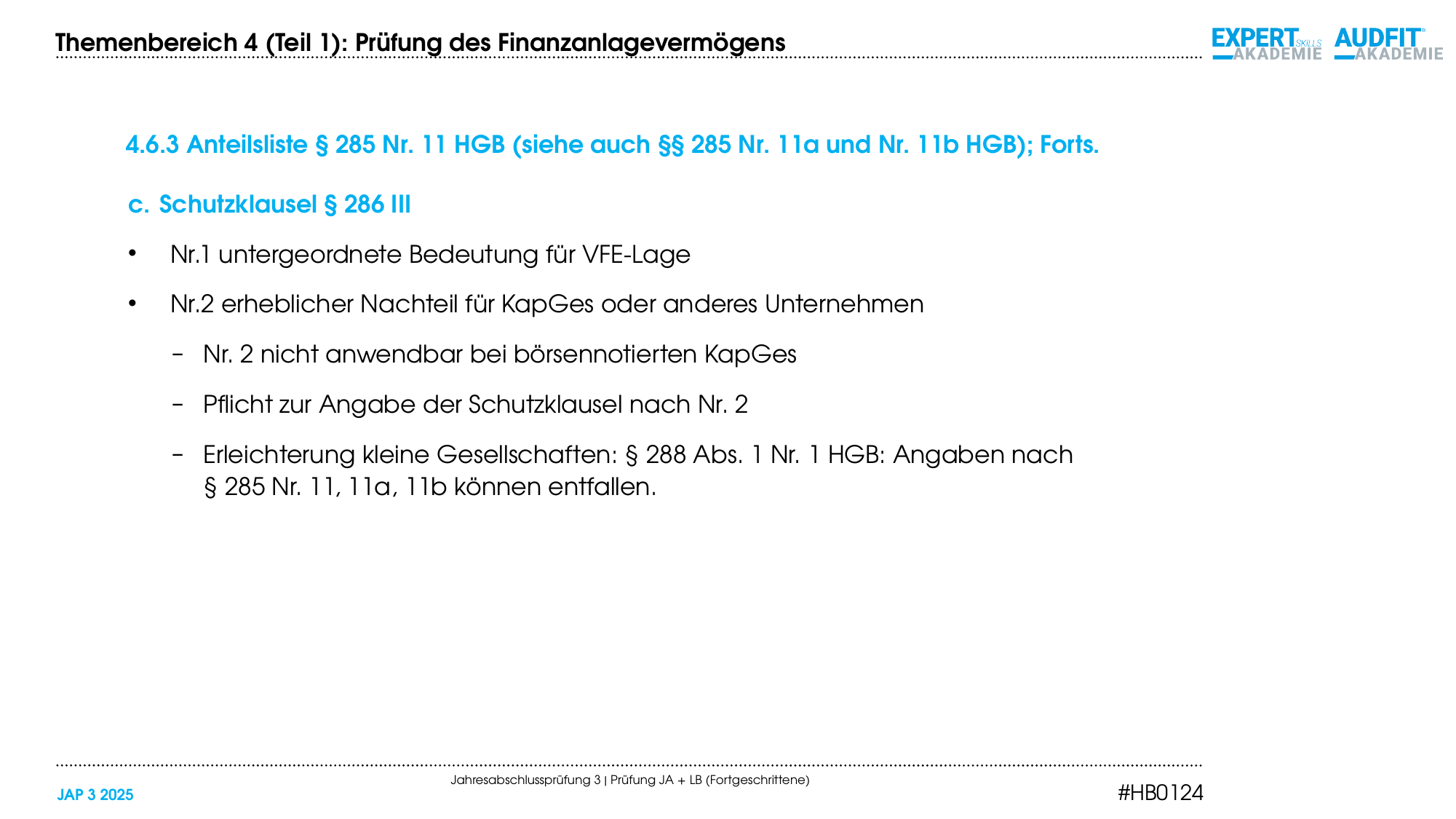

Themenbereich 4 (Teil 1): Prüfung des Finanzanlagevermögens
4.6.3 Anteilsliste § 285 Nr. 11 HGB (siehe auch §§ 285 Nr. 11a und Nr. 11b HGB); Forts.
Schutzklausel § 286 III
Nr.1 untergeordnete Bedeutung für VFE-Lage
Nr.2 erheblicher Nachteil für KapGes oder anderes Unternehmen
Nr. 2 nicht anwendbar bei börsennotierten KapGes
Pflicht zur Angabe der Schutzklausel nach Nr. 2
Erleichterung kleine Gesellschaften: § 288 Abs. 1 Nr. 1 HGB: Angaben nach
§ 285 Nr. 11, 11a, 11b können entfallen.